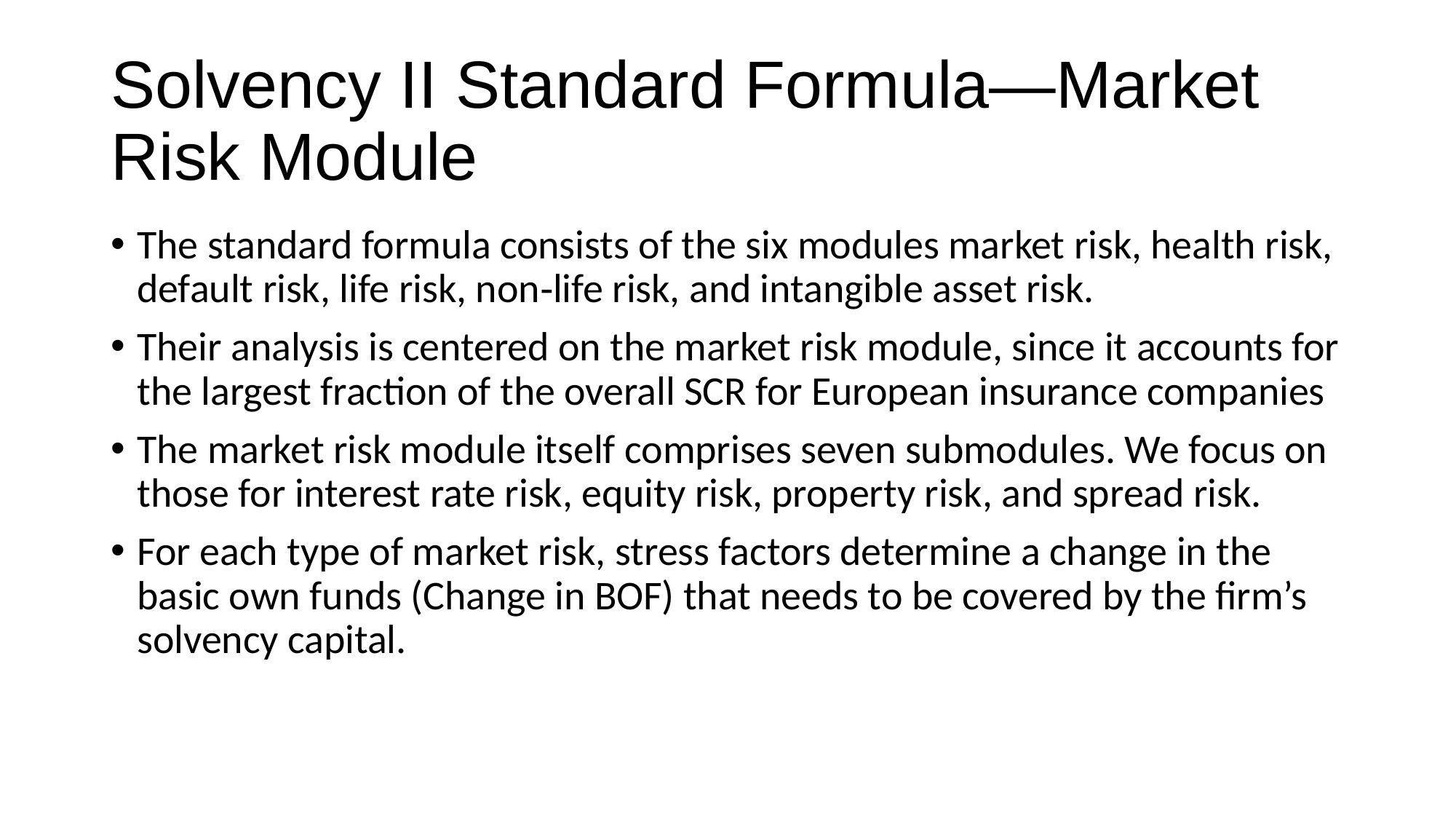

# Solvency II Standard Formula—Market Risk Module
The standard formula consists of the six modules market risk, health risk, default risk, life risk, non‐life risk, and intangible asset risk.
Their analysis is centered on the market risk module, since it accounts for the largest fraction of the overall SCR for European insurance companies
The market risk module itself comprises seven submodules. We focus on those for interest rate risk, equity risk, property risk, and spread risk.
For each type of market risk, stress factors determine a change in the basic own funds (Change in BOF) that needs to be covered by the firm’s solvency capital.